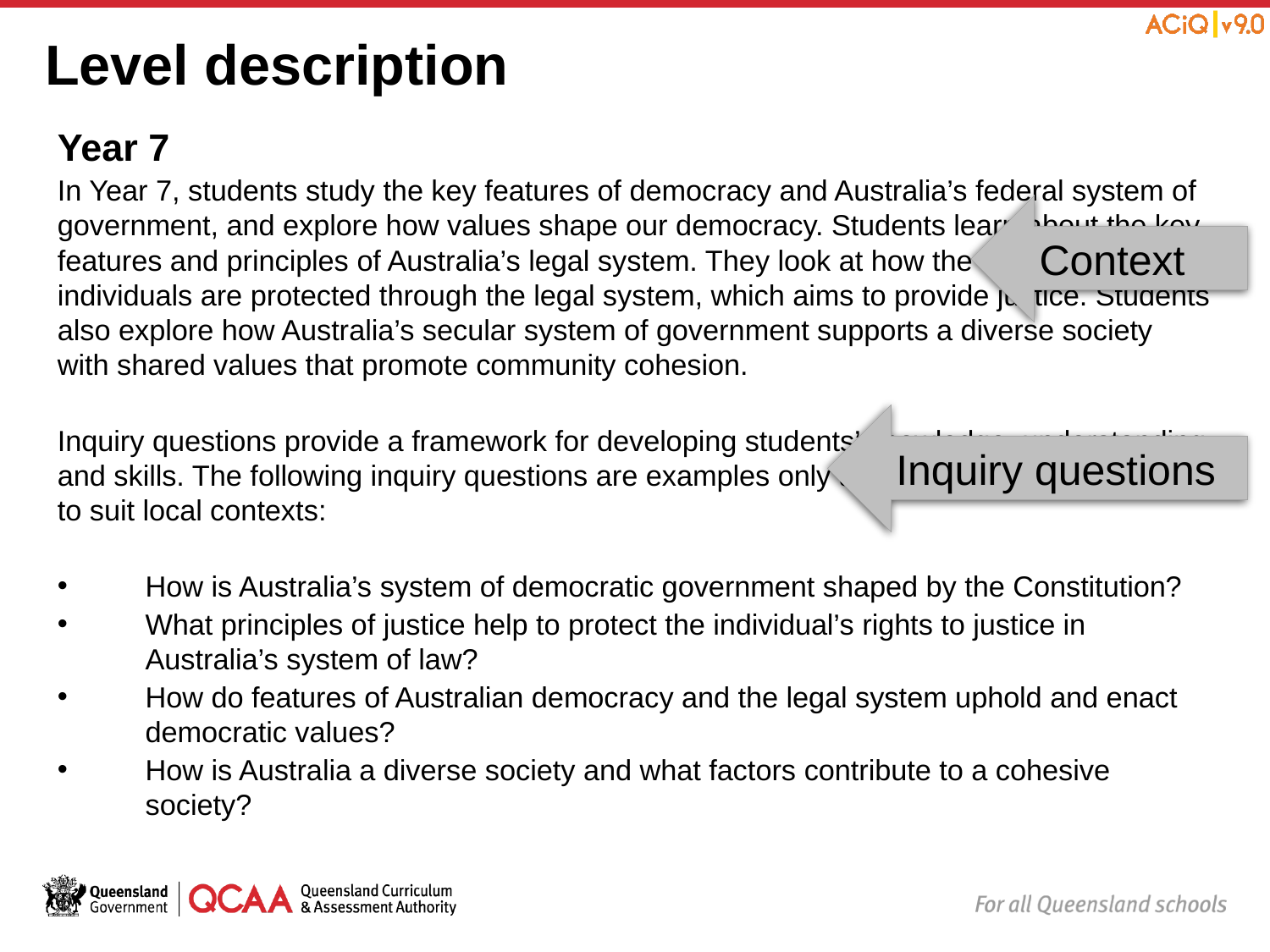

# Level description
Year 7
In Year 7, students study the key features of democracy and Australia’s federal system of government, and explore how values shape our democracy. Students learn about the key features and principles of Australia’s legal system. They look at how the rights of individuals are protected through the legal system, which aims to provide justice. Students also explore how Australia’s secular system of government supports a diverse society with shared values that promote community cohesion.

Inquiry questions provide a framework for developing students’ knowledge, understanding and skills. The following inquiry questions are examples only and may be used or adapted to suit local contexts:

How is Australia’s system of democratic government shaped by the Constitution?
What principles of justice help to protect the individual’s rights to justice in Australia’s system of law?
How do features of Australian democracy and the legal system uphold and enact democratic values?
How is Australia a diverse society and what factors contribute to a cohesive society?
Context
Inquiry questions